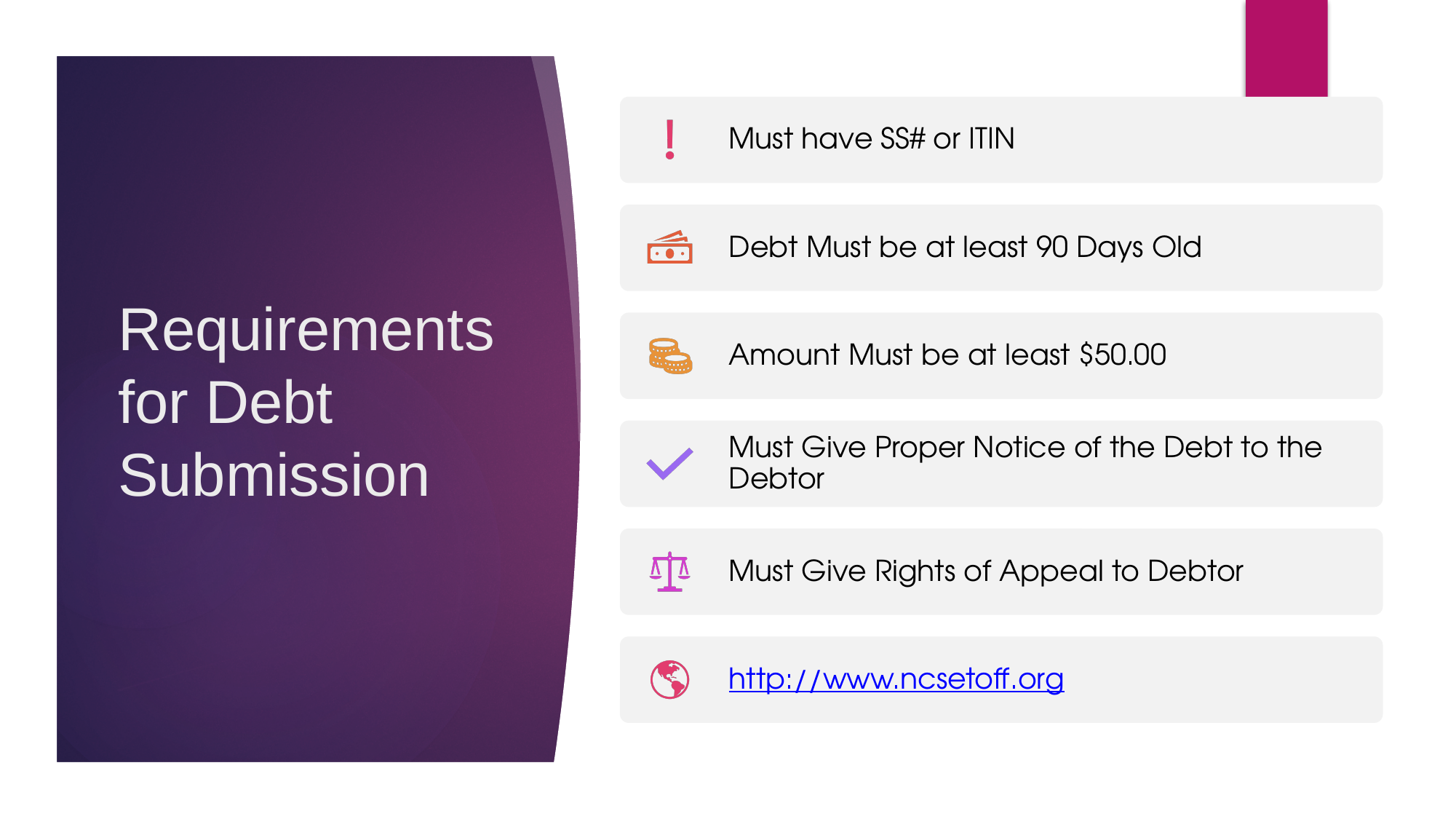

Must have SS# or ITIN
Debt Must be at least 90 Days Old
Amount Must be at least $50.00
Must Give Proper Notice of the Debt to the Debtor
Must Give Rights of Appeal to Debtor
http://www.ncsetoff.org
# Requirements for Debt Submission